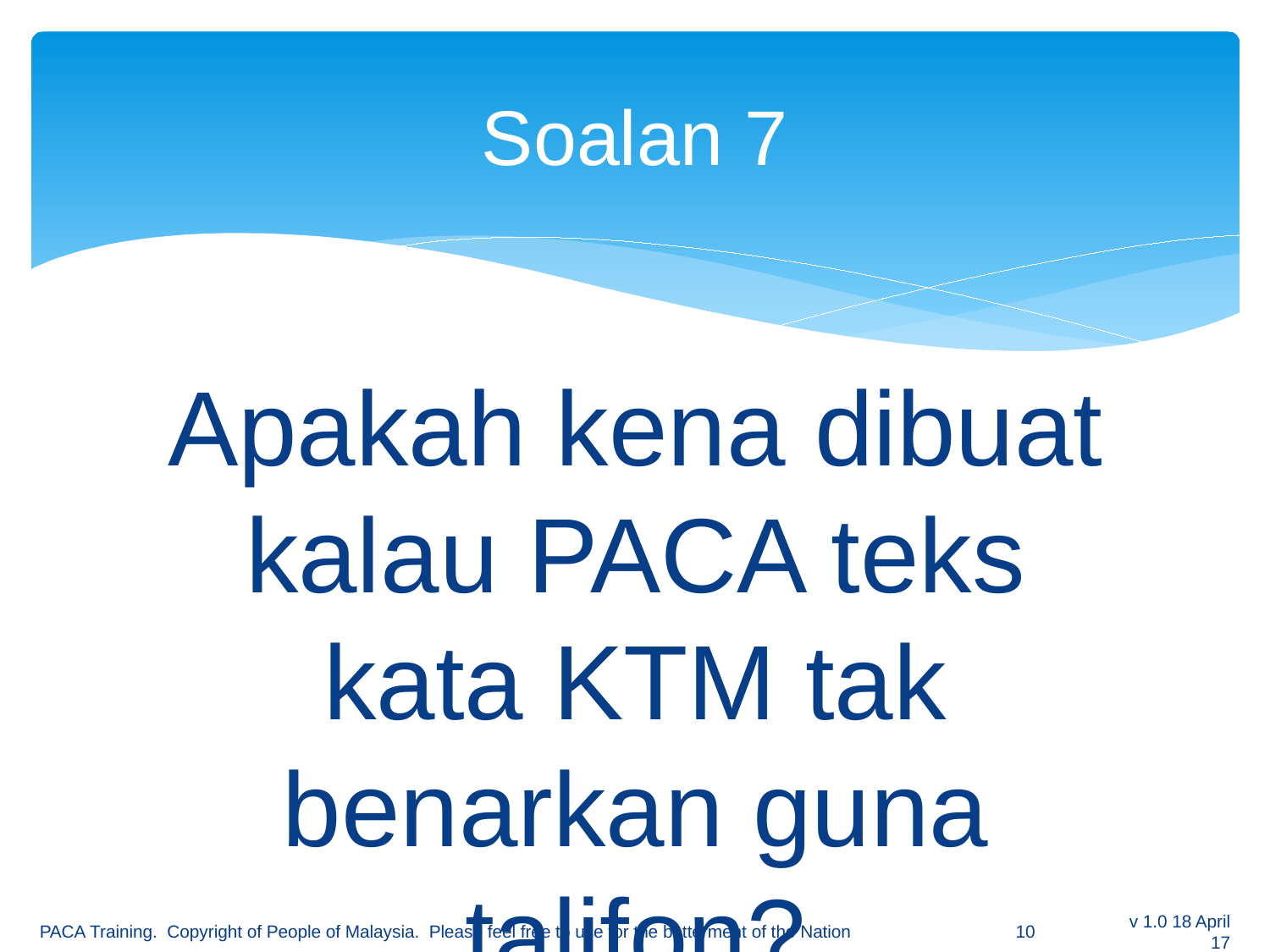

# Soalan 7
Apakah kena dibuat kalau PACA teks kata KTM tak benarkan guna talifon?
PACA Training.  Copyright of People of Malaysia.  Please feel free to use for the betterment of the Nation
10
v 1.0 18 April 17